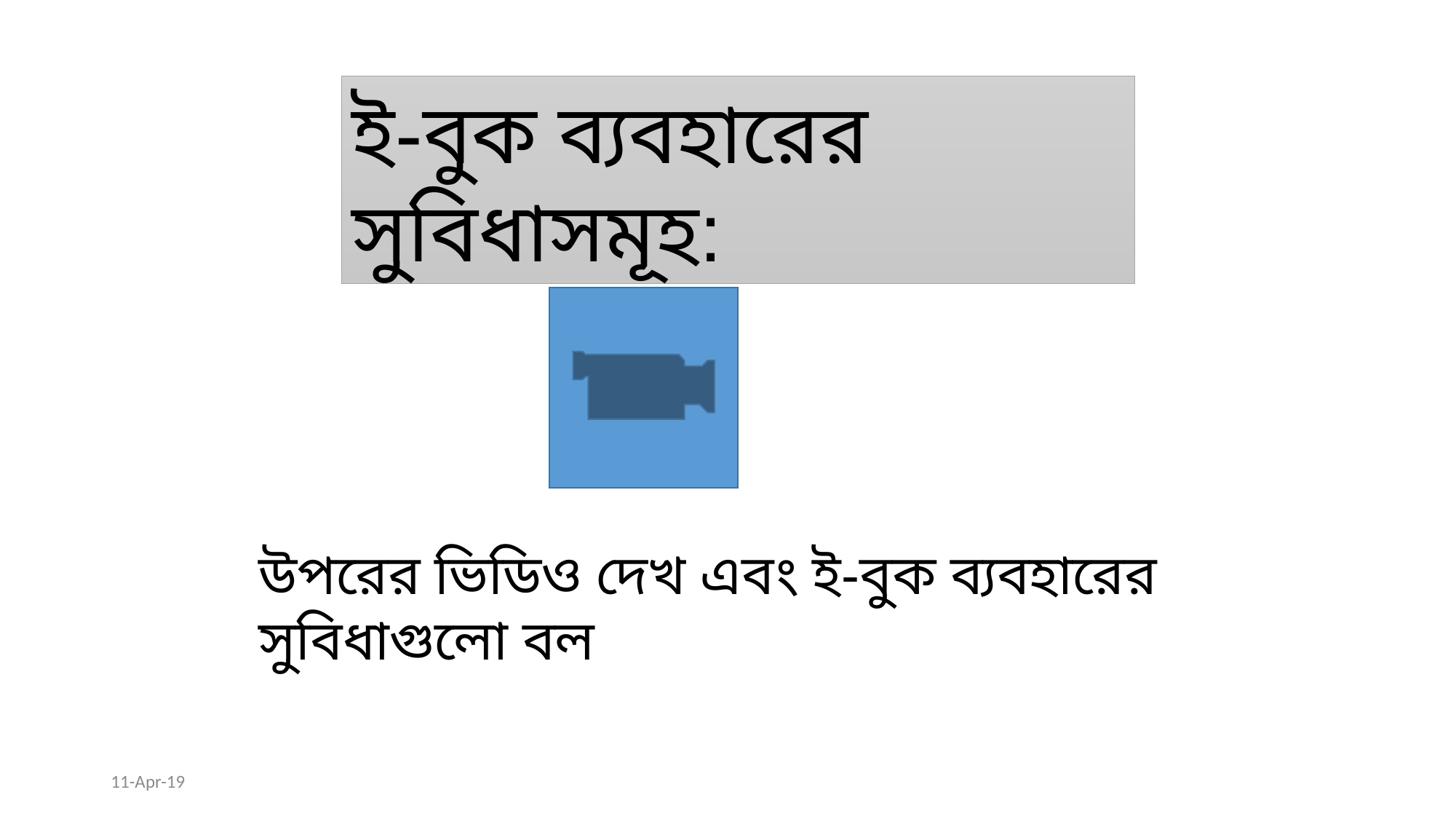

ই-বুক ব্যবহারের সুবিধাসমূহ:

উপরের ভিডিও দেখ এবং ই-বুক ব্যবহারের সুবিধাগুলো বল
11-Apr-19